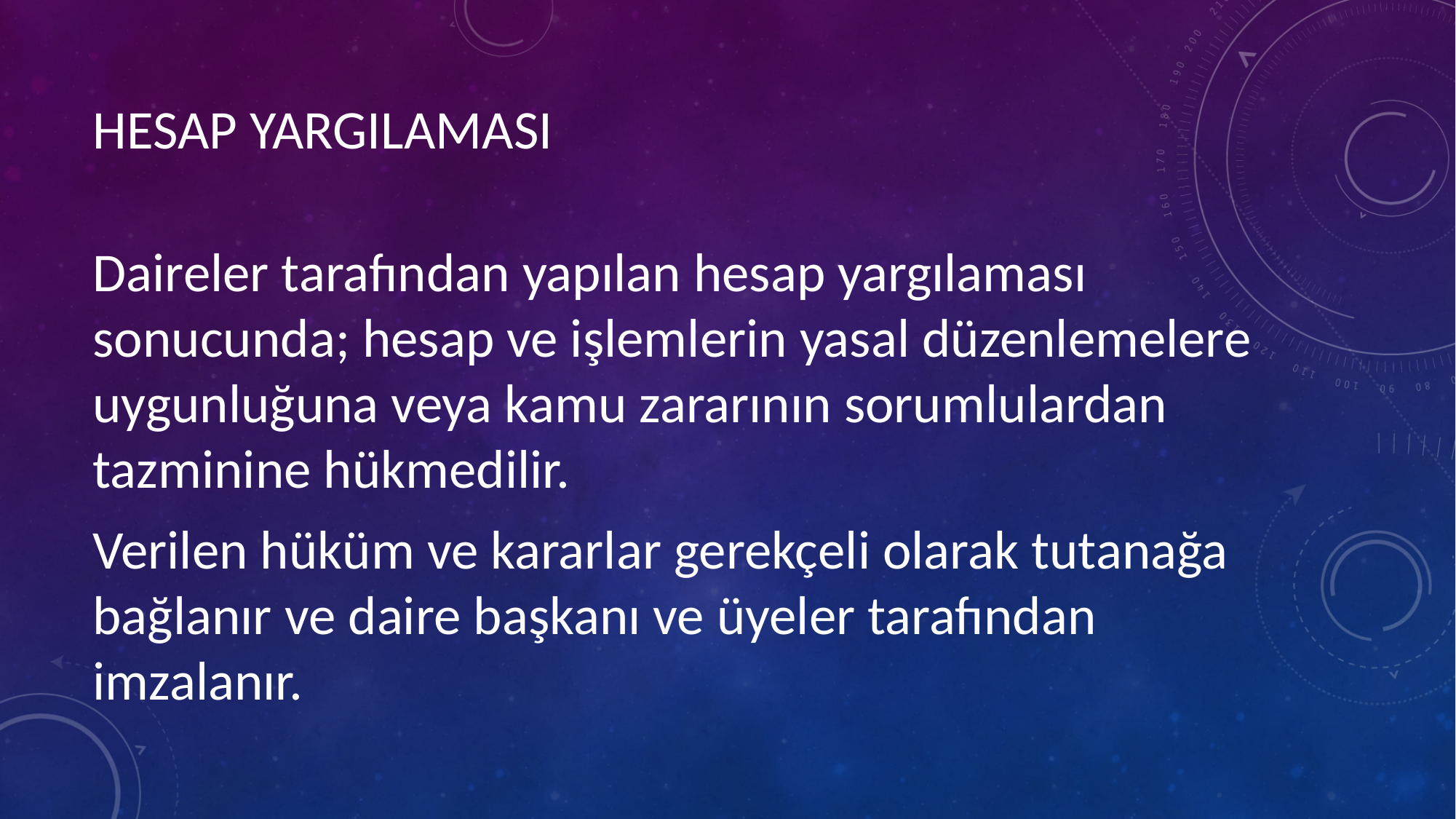

# Hesap yargılaması
Daireler tarafından yapılan hesap yargılaması sonucunda; hesap ve işlemlerin yasal düzenlemelere uygunluğuna veya kamu zararının sorumlulardan tazminine hükmedilir.
Verilen hüküm ve kararlar gerekçeli olarak tutanağa bağlanır ve daire başkanı ve üyeler tarafından imzalanır.